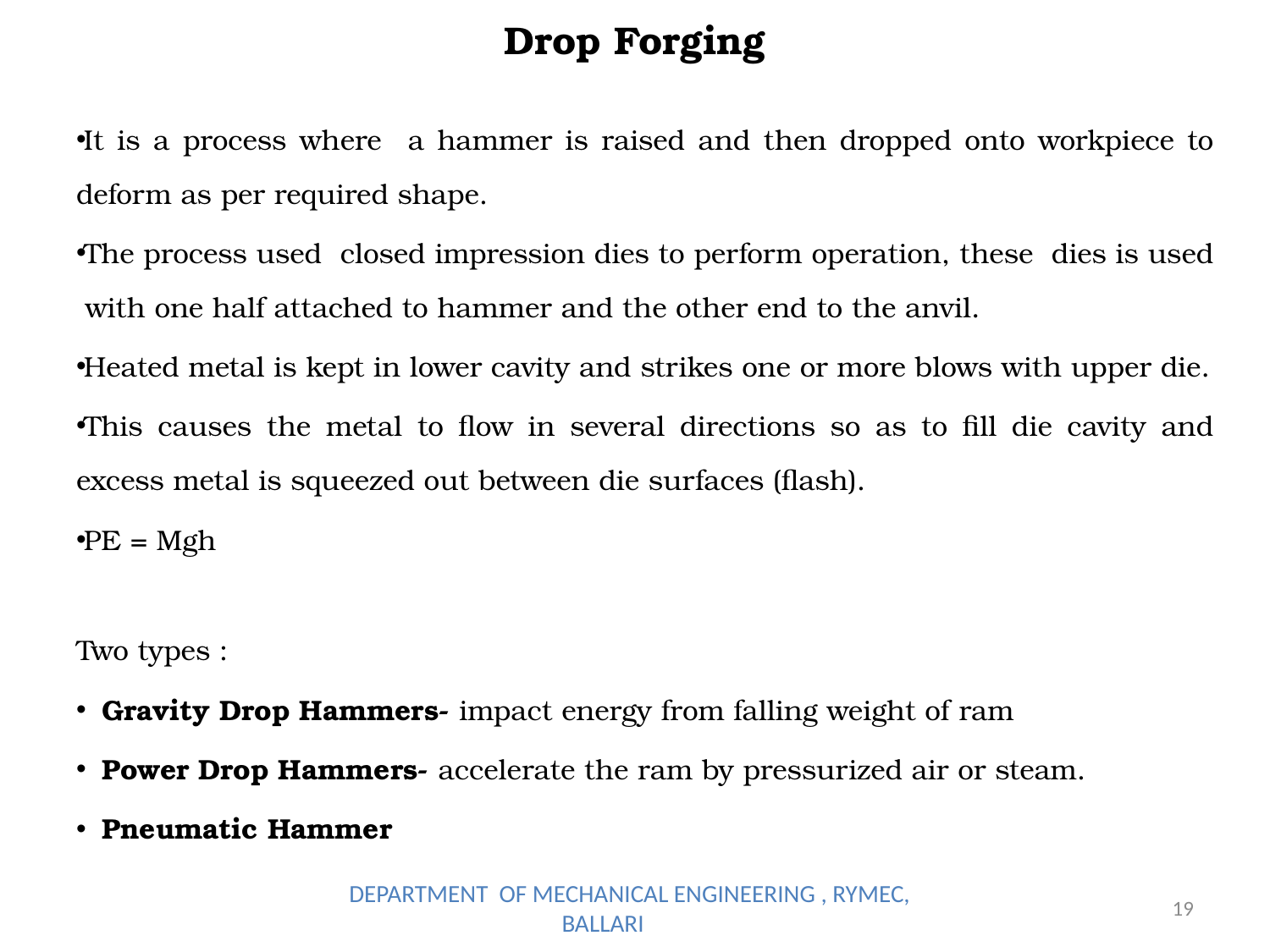

# Drop Forging
It is a process where  a hammer is raised and then dropped onto workpiece to deform as per required shape.
The process used  closed impression dies to perform operation, these  dies is used  with one half attached to hammer and the other end to the anvil.
Heated metal is kept in lower cavity and strikes one or more blows with upper die.
This causes the metal to flow in several directions so as to fill die cavity and excess metal is squeezed out between die surfaces (flash).
PE = Mgh

Two types :
  Gravity Drop Hammers- impact energy from falling weight of ram
  Power Drop Hammers- accelerate the ram by pressurized air or steam.
  Pneumatic Hammer
DEPARTMENT  OF MECHANICAL ENGINEERING , RYMEC, BALLARI
19